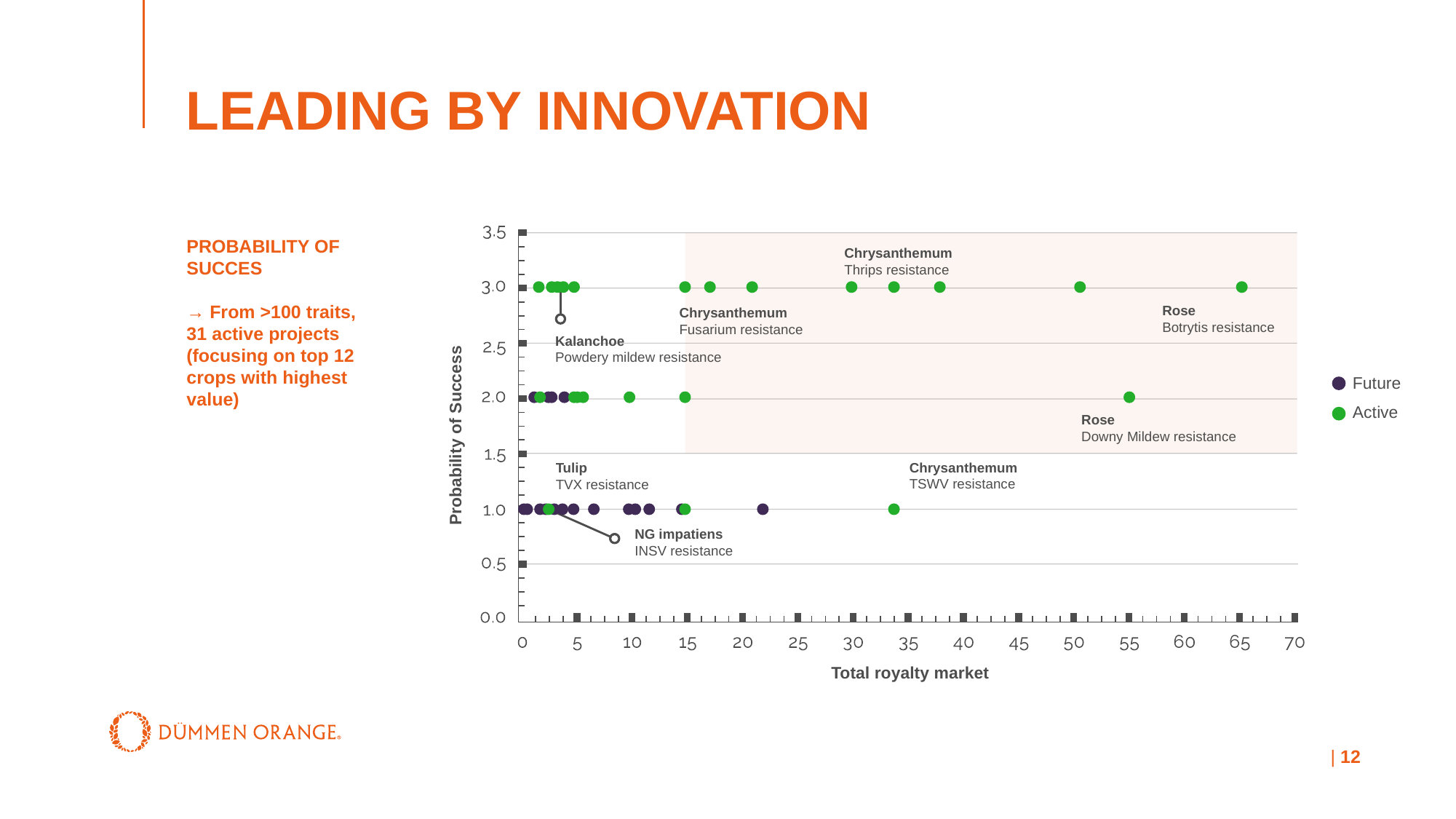

LEADING BY INNOVATION

Chrysanthemum
Thrips resistance
Rose
Botrytis resistance
Chrysanthemum
Fusarium resistance
Kalanchoe
Powdery mildew resistance
Future
Active
Rose
Downy Mildew resistance
Probability of Success
Chrysanthemum
TSWV resistance
Tulip
TVX resistance
NG impatiens
INSV resistance
Total royalty market
PROBABILITY OF
SUCCES

→ From >100 traits,
31 active projects (focusing on top 12 crops with highest value)

| 12